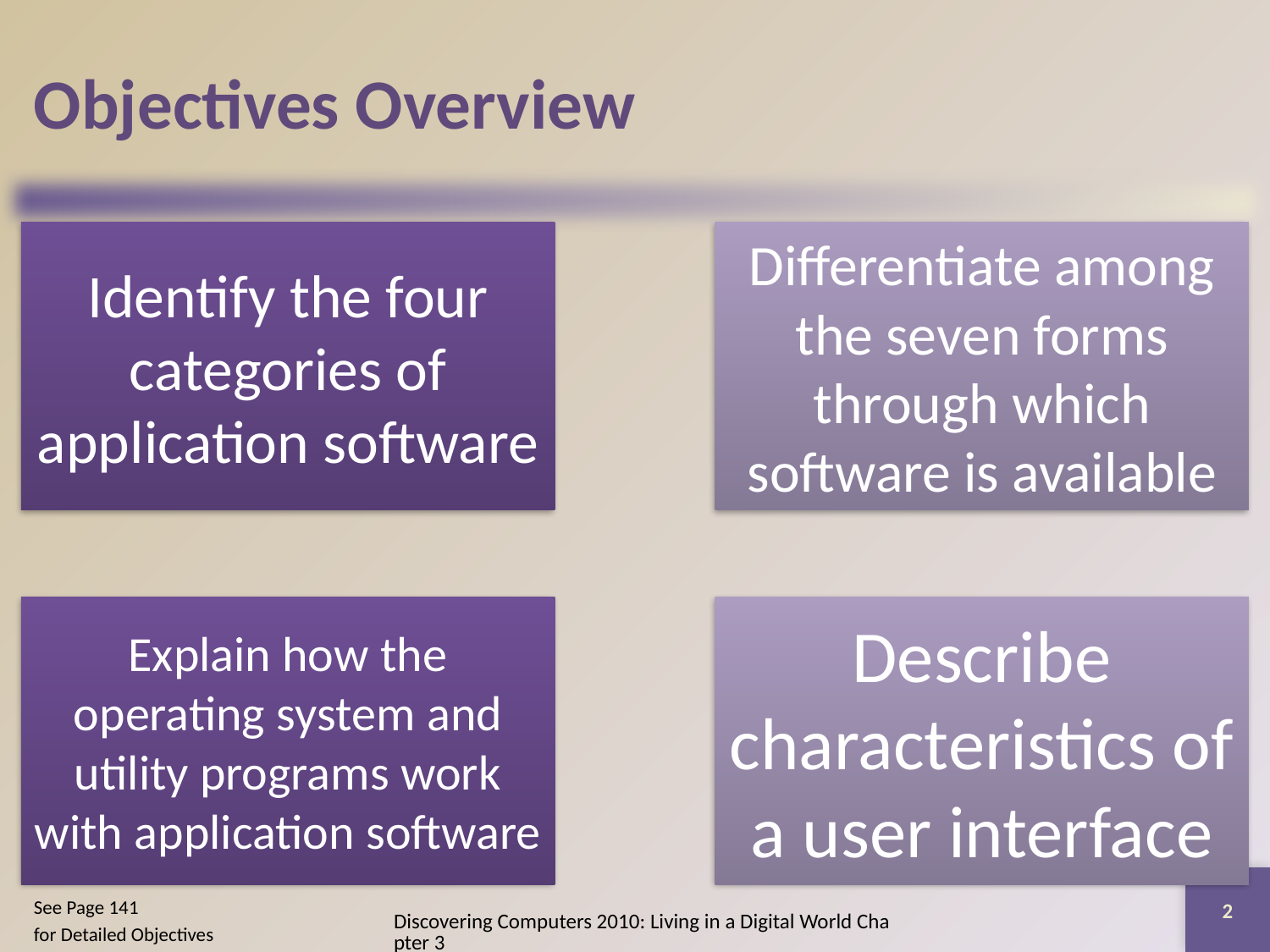

# Objectives Overview
Identify the four categories of application software
Differentiate among the seven forms through which software is available
Explain how the operating system and utility programs work with application software
Describe characteristics of a user interface
2
See Page 141
for Detailed Objectives
Discovering Computers 2010: Living in a Digital World Chapter 3